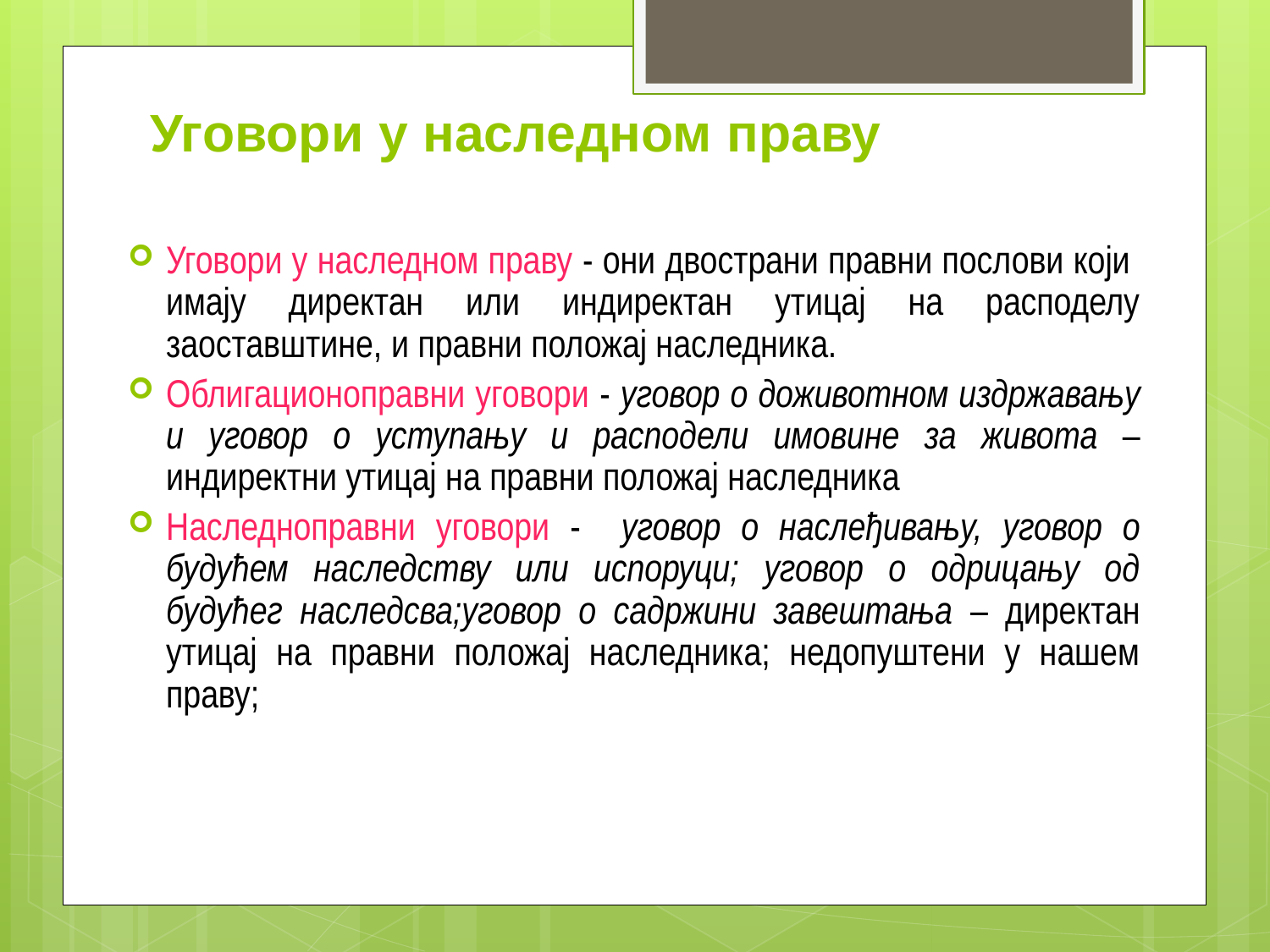

# Уговори у наследном праву

Уговори у наследном праву - они двострани правни послови који  имају директан или индиректан утицај на расподелу заоставштине, и правни положај наследника.
Облигационоправни уговори - уговор о доживотном издржавању и уговор о уступању и расподели имовине за живота – индиректни утицај на правни положај наследника
Наследноправни уговори -  уговор о наслеђивању, уговор о будућем наследству или испоруци; уговор о одрицању од будућег наследсва;уговор о садржини завештања – директан утицај на правни положај наследника; недопуштени у нашем праву;